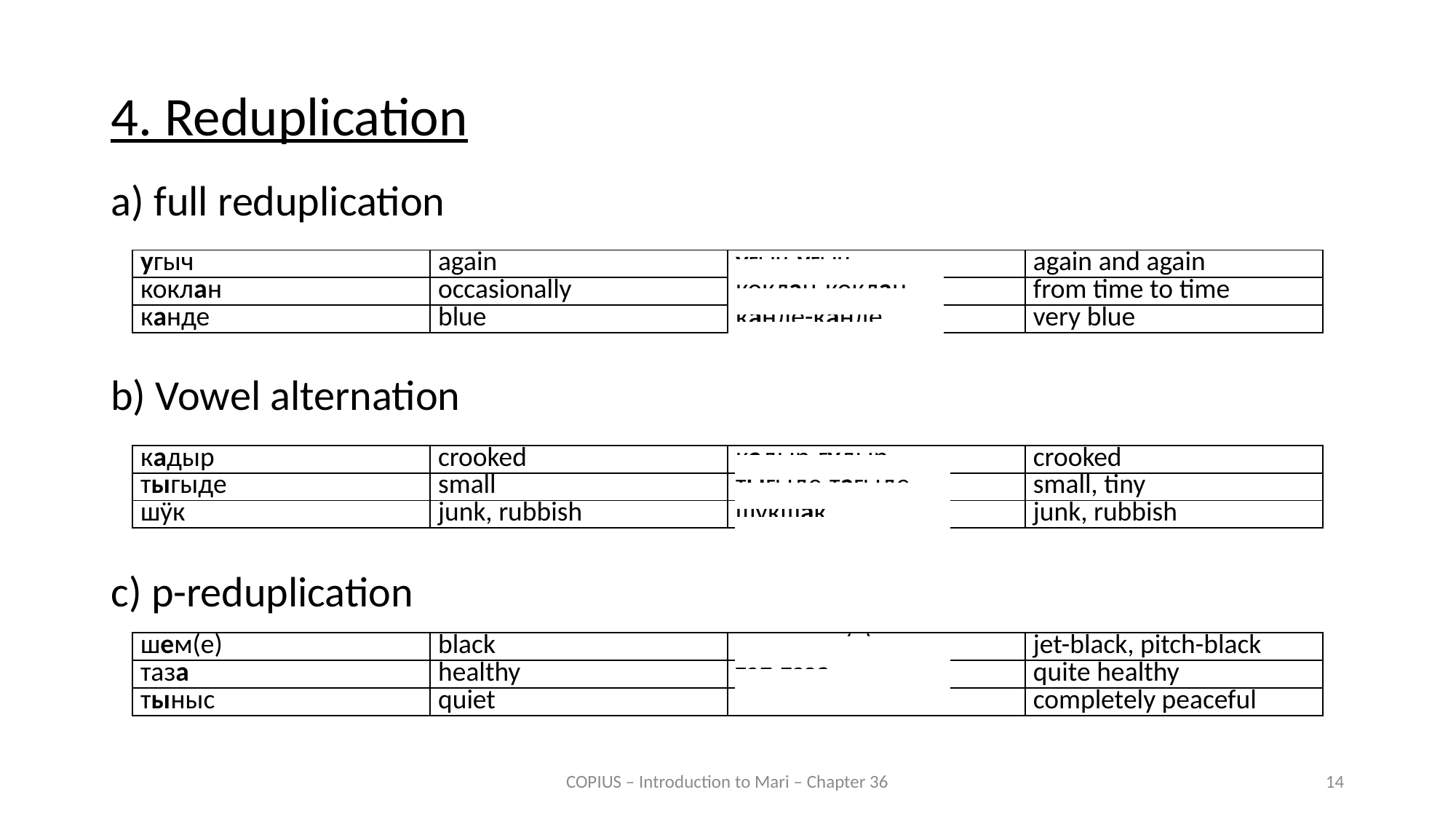

4. Reduplication
a) full reduplication
| угыч | again | угыч-угыч | again and again |
| --- | --- | --- | --- |
| коклан | occasionally | коклан-коклан | from time to time |
| канде | blue | канде-канде | very blue |

b) Vowel alternation
| кадыр | crooked | кадыр-гудыр | crooked |
| --- | --- | --- | --- |
| тыгыде | small | тыгыде-тагыде | small, tiny |
| шӱк | junk, rubbish | шӱкшак | junk, rubbish |

c) p-reduplication
| шем(е) | black | шеп-шем(е) | jet-black, pitch-black |
| --- | --- | --- | --- |
| таза | healthy | тап-таза | quite healthy |
| тыныс | quiet |  | completely peaceful |

COPIUS – Introduction to Mari – Chapter 36
14